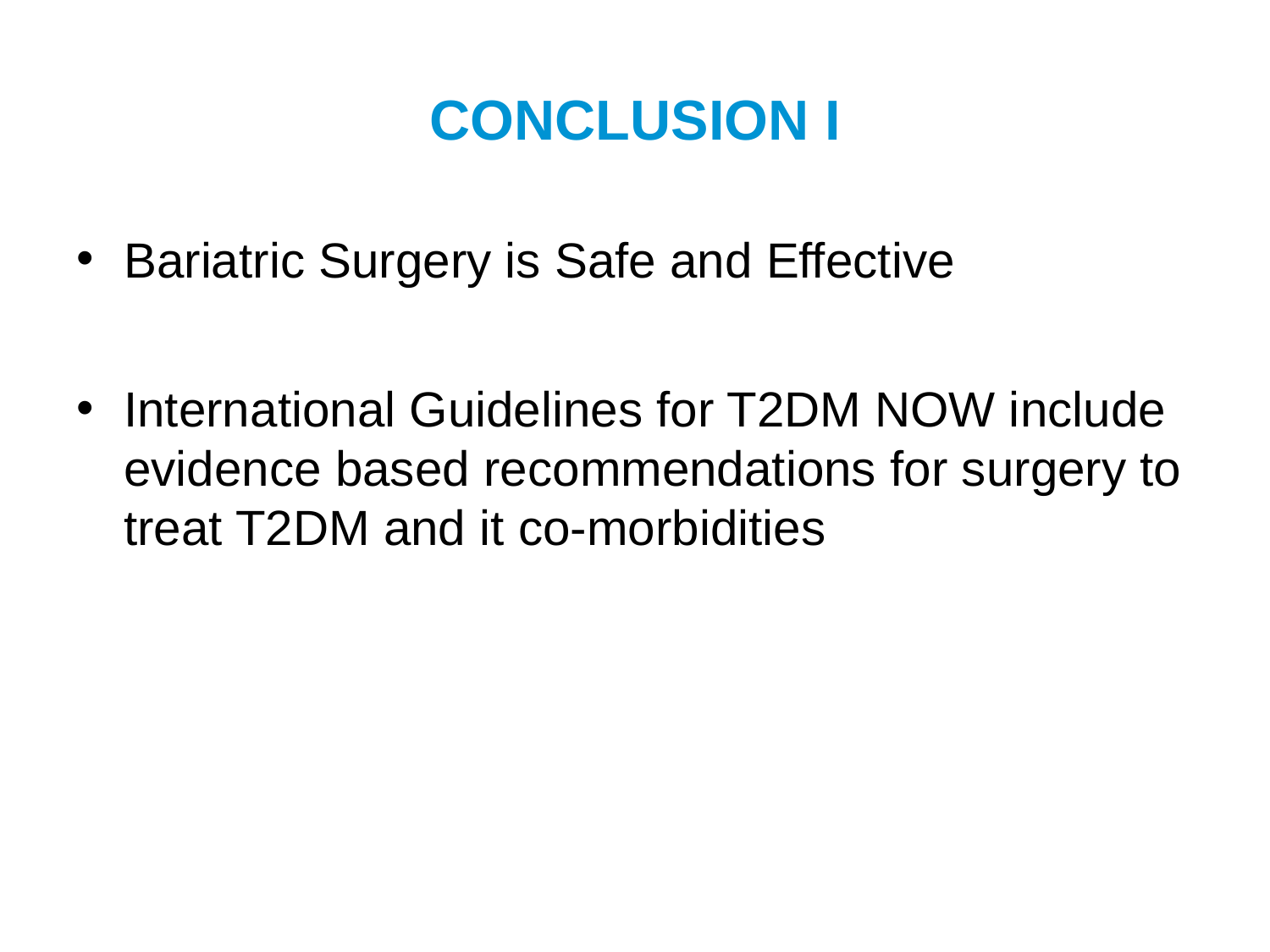

# CONCLUSION I
Bariatric Surgery is Safe and Effective
International Guidelines for T2DM NOW include
evidence based recommendations for surgery to treat T2DM and it co-morbidities